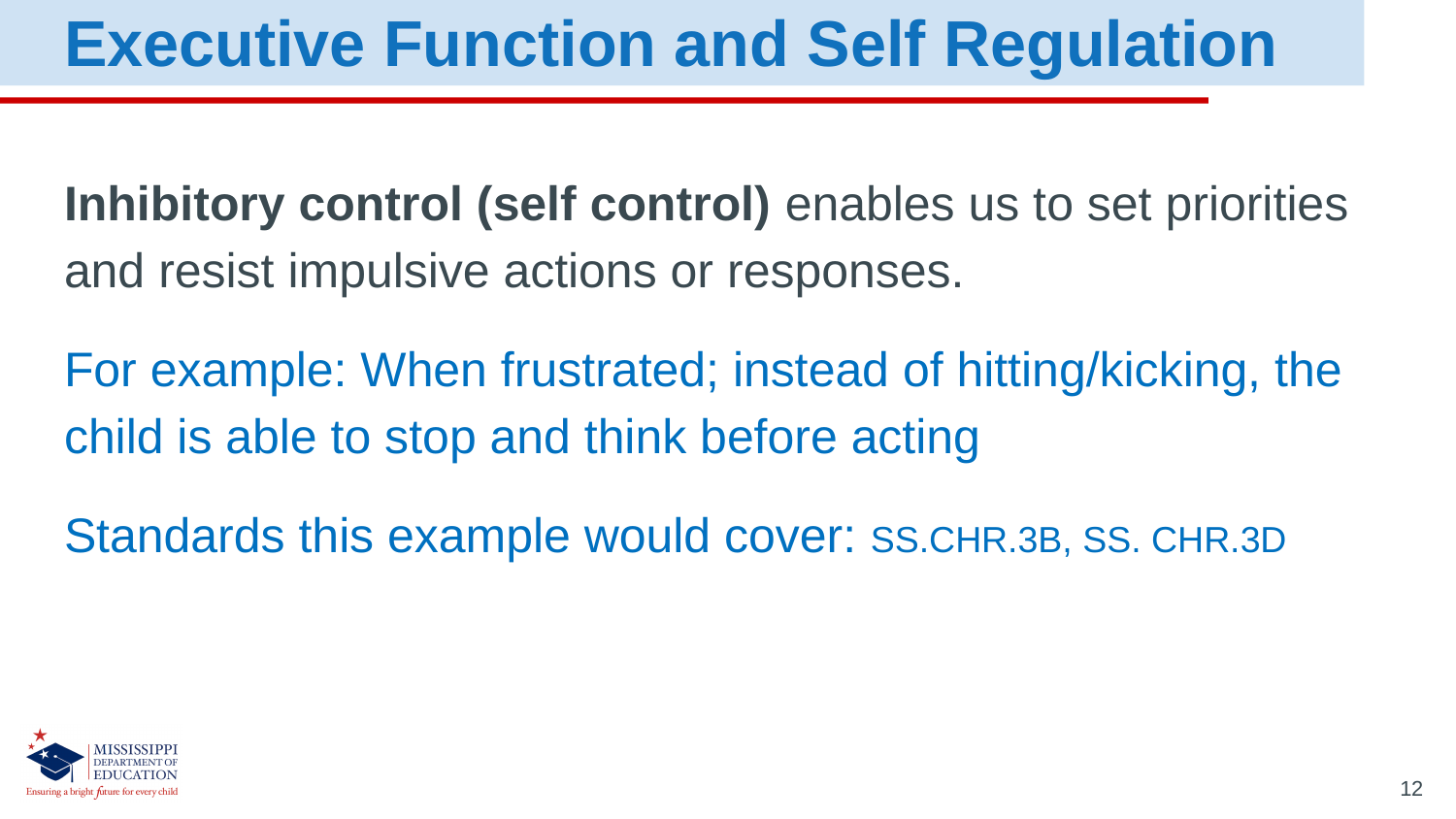

Executive Function and Self Regulation

Inhibitory control (self control) enables us to set priorities and resist impulsive actions or responses.
For example: When frustrated; instead of hitting/kicking, the child is able to stop and think before acting
Standards this example would cover: SS.CHR.3B, SS. CHR.3D
12